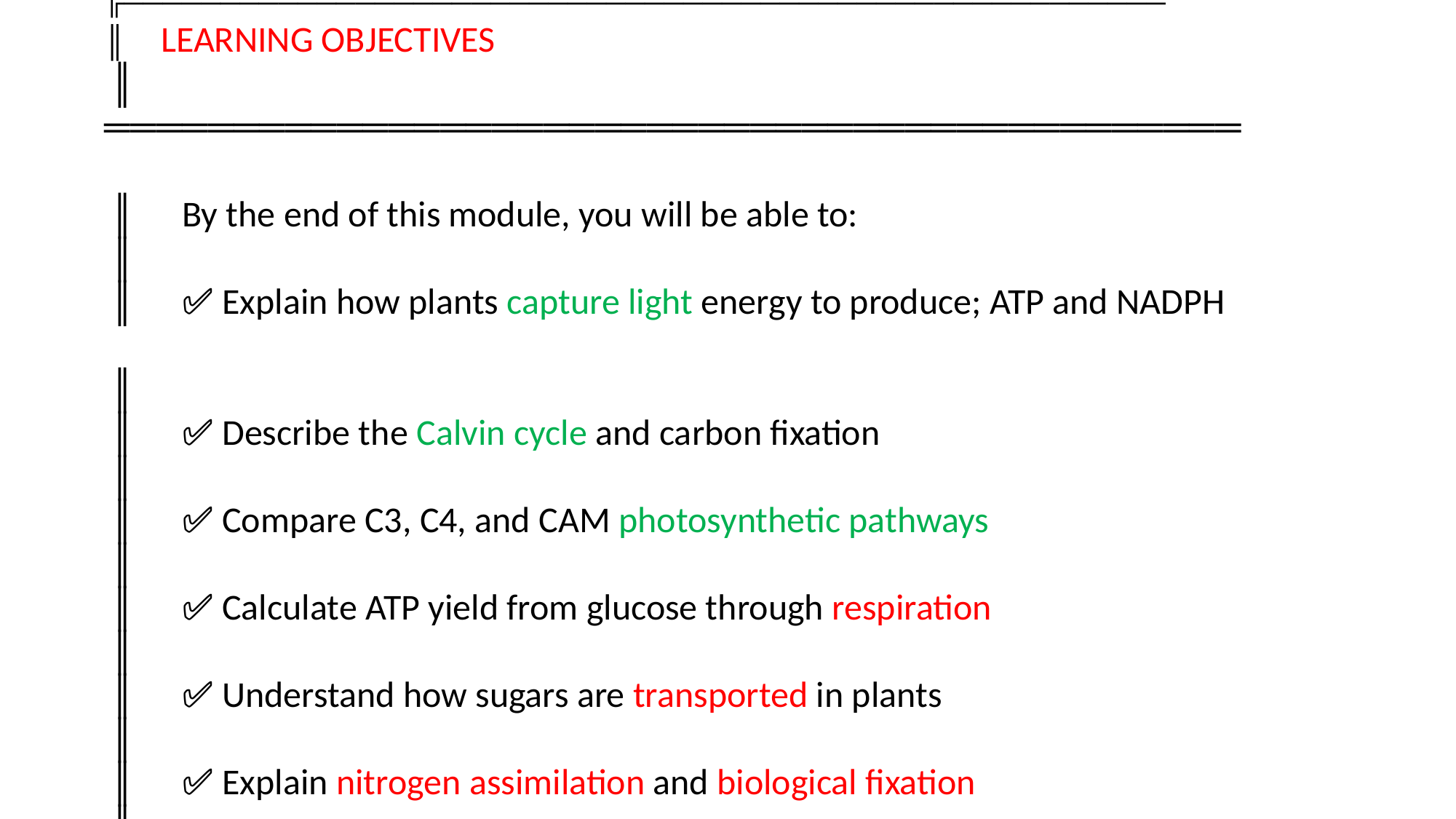

╔══════════════════════════════════════════════════════
║     LEARNING OBJECTIVES
║     ════════════════════════════════════════════
║     By the end of this module, you will be able to:
║
║     ✅ Explain how plants capture light energy to produce; ATP and NADPH
║
║     ✅ Describe the Calvin cycle and carbon fixation
║
║     ✅ Compare C3, C4, and CAM photosynthetic pathways
║
║     ✅ Calculate ATP yield from glucose through respiration
║
║     ✅ Understand how sugars are transported in plants
║
║     ✅ Explain nitrogen assimilation and biological fixation
║
║     ✅ Describe fatty acid and triglyceride synthesis
╚═══════════════════════════════════════════════════════